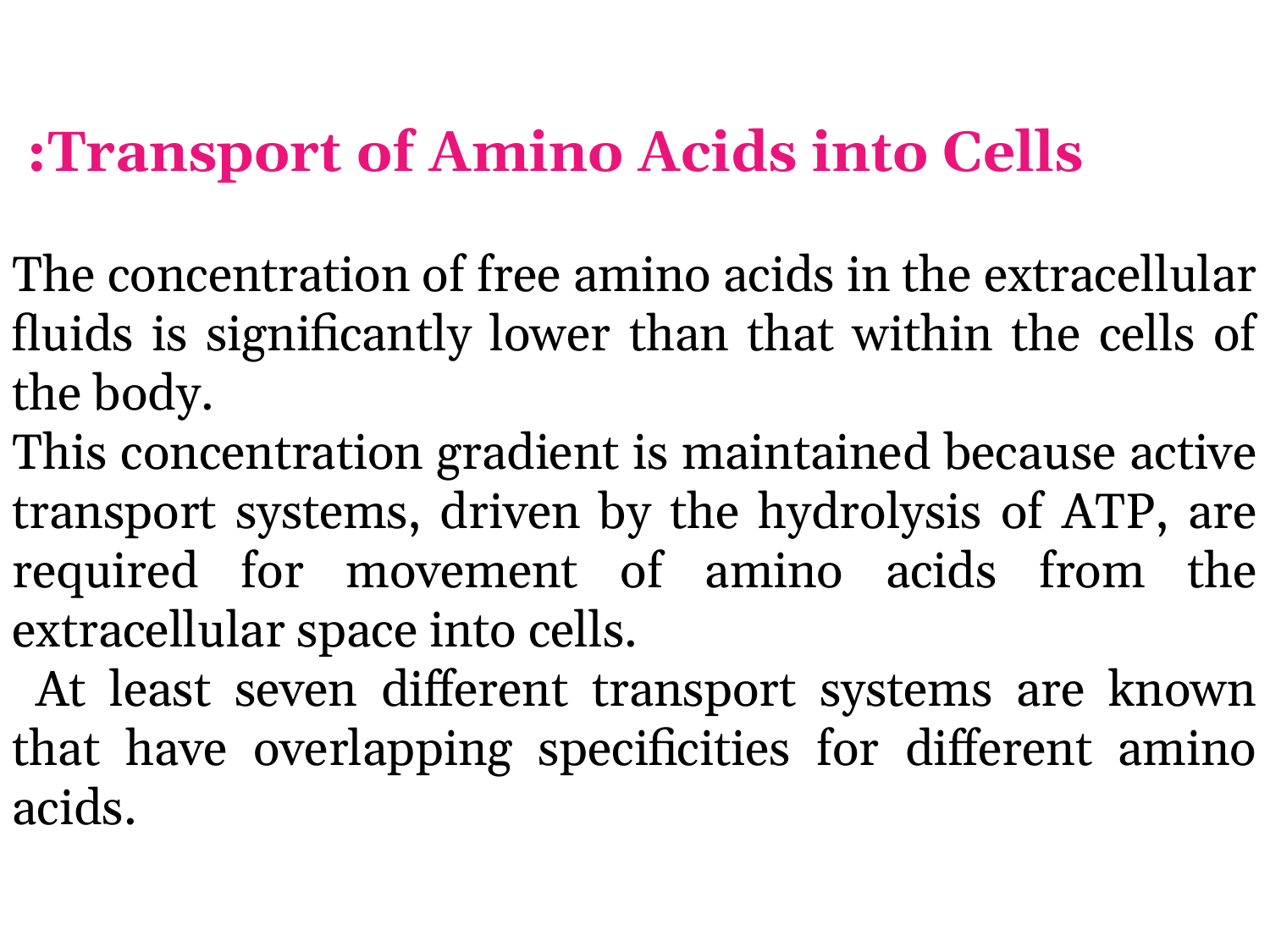

:Transport of Amino Acids into Cells

The concentration of free amino acids in the extracellular fluids is significantly lower than that within the cells of the body.
This concentration gradient is maintained because active transport systems, driven by the hydrolysis of ATP, are required for movement of amino acids from the extracellular space into cells.
 At least seven different transport systems are known that have overlapping specificities for different amino acids.